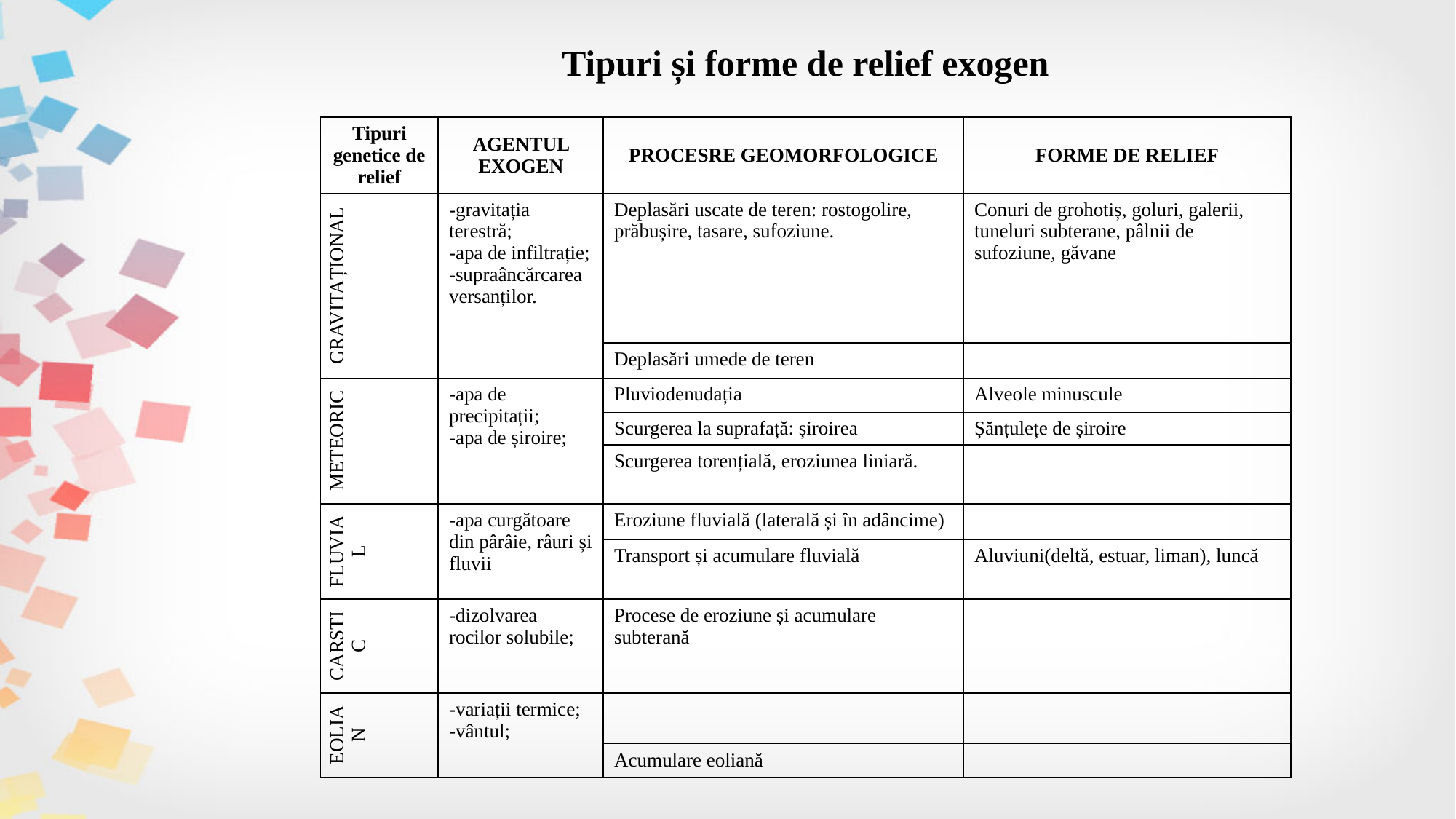

# Tipuri și forme de relief exogen
| Tipuri genetice de relief | AGENTUL EXOGEN | PROCESRE GEOMORFOLOGICE | FORME DE RELIEF |
| --- | --- | --- | --- |
| GRAVITAȚIONAL | -gravitația terestră; -apa de infiltrație; -supraâncărcarea versanților. | Deplasări uscate de teren: rostogolire, prăbușire, tasare, sufoziune. | Conuri de grohotiș, goluri, galerii, tuneluri subterane, pâlnii de sufoziune, găvane |
|  |  | Deplasări umede de teren |  |
| METEORIC | -apa de precipitații; -apa de șiroire; | Pluviodenudația | Alveole minuscule |
|  |  | Scurgerea la suprafață: șiroirea | Șănțulețe de șiroire |
|  |  | Scurgerea torențială, eroziunea liniară. |  |
| FLUVIAL | -apa curgătoare din pârâie, râuri și fluvii | Eroziune fluvială (laterală și în adâncime) |  |
|  |  | Transport și acumulare fluvială | Aluviuni(deltă, estuar, liman), luncă |
| CARSTIC | -dizolvarea rocilor solubile; | Procese de eroziune și acumulare subterană |  |
| EOLIAN | -variații termice; -vântul; |  |  |
|  |  | Acumulare eoliană |  |